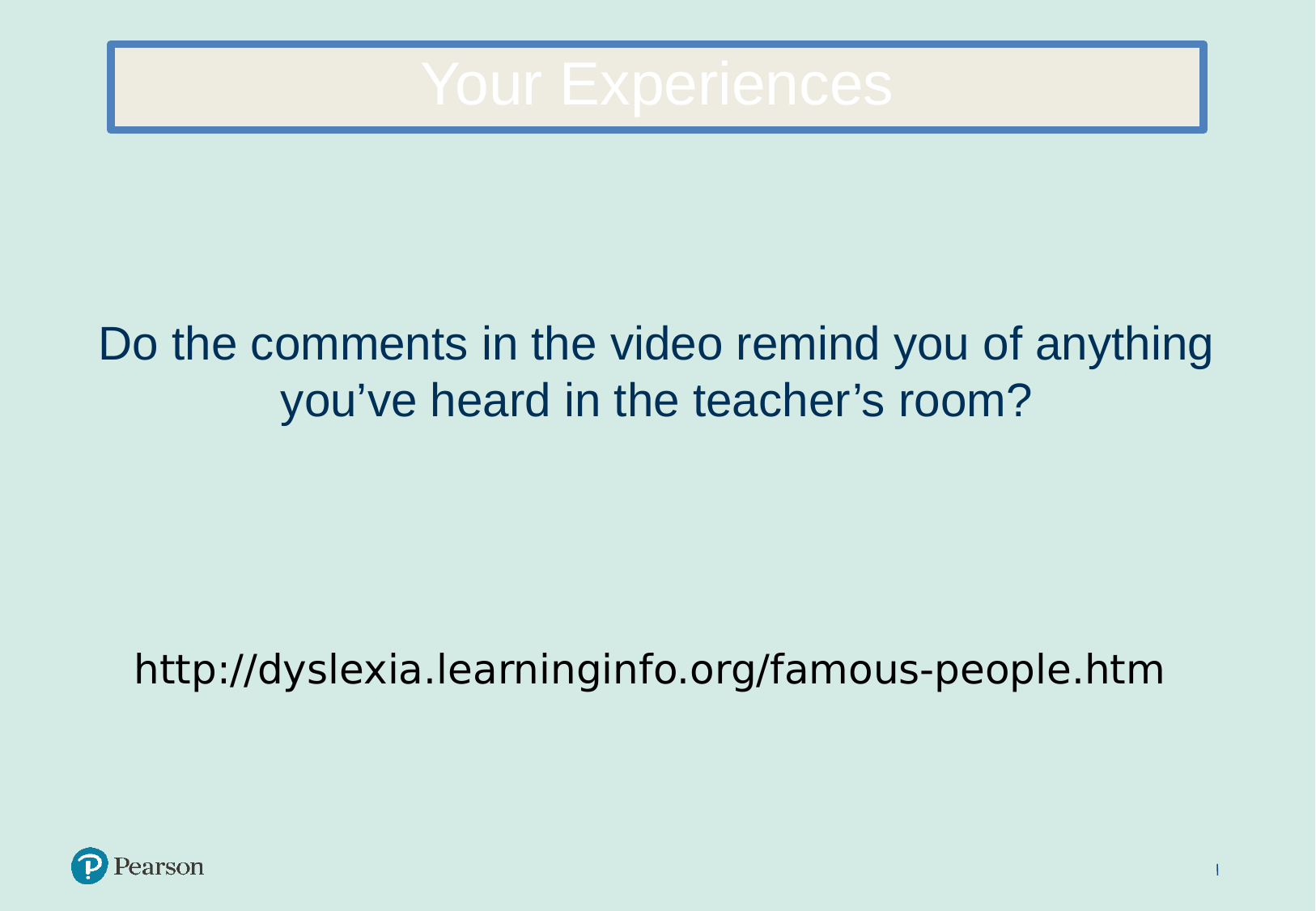

Your Experiences
Do the comments in the video remind you of anything you’ve heard in the teacher’s room?
http://dyslexia.learninginfo.org/famous-people.htm